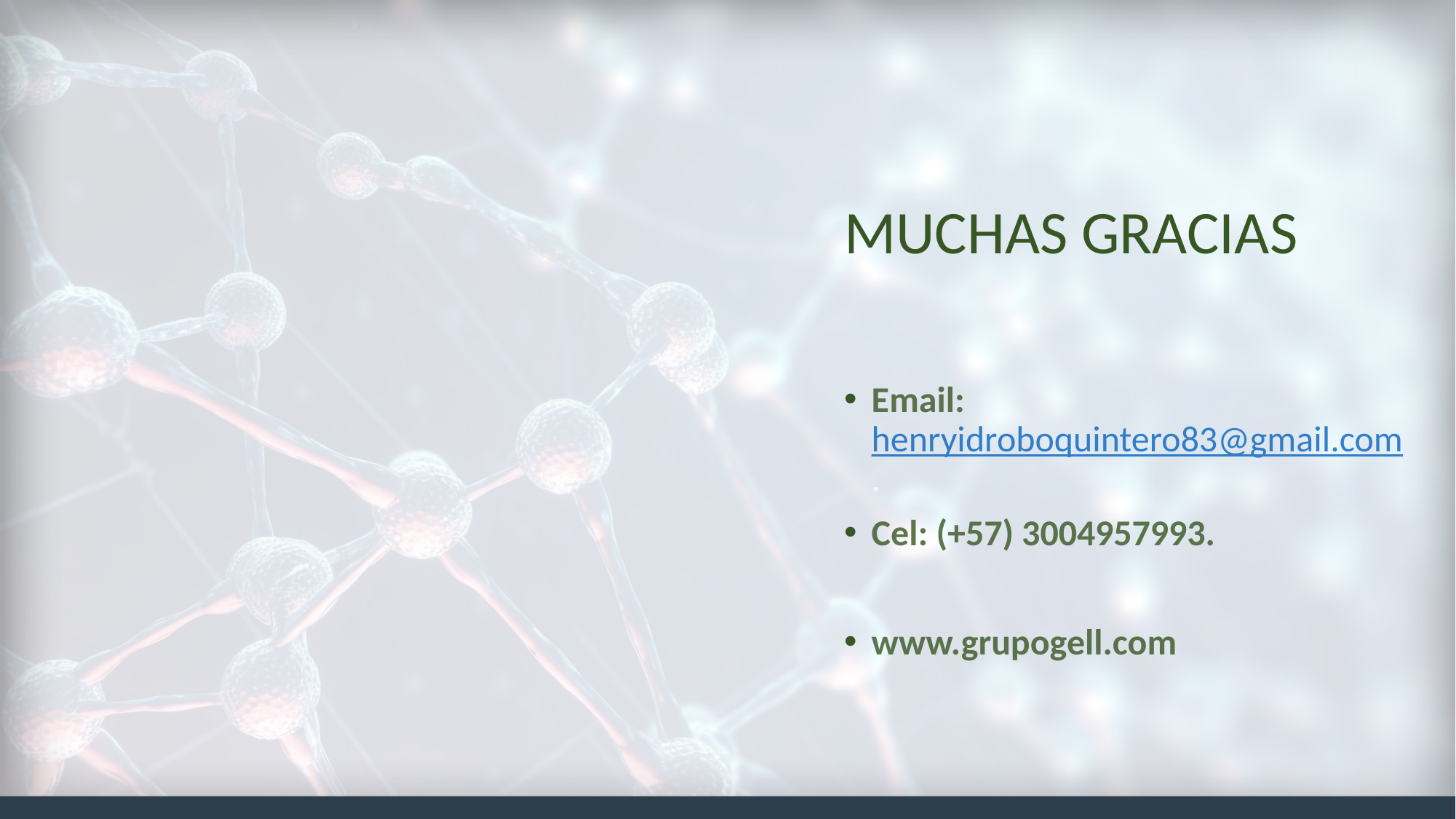

# MUCHAS GRACIAS
Email: henryidroboquintero83@gmail.com.
Cel: (+57) 3004957993.

www.grupogell.com